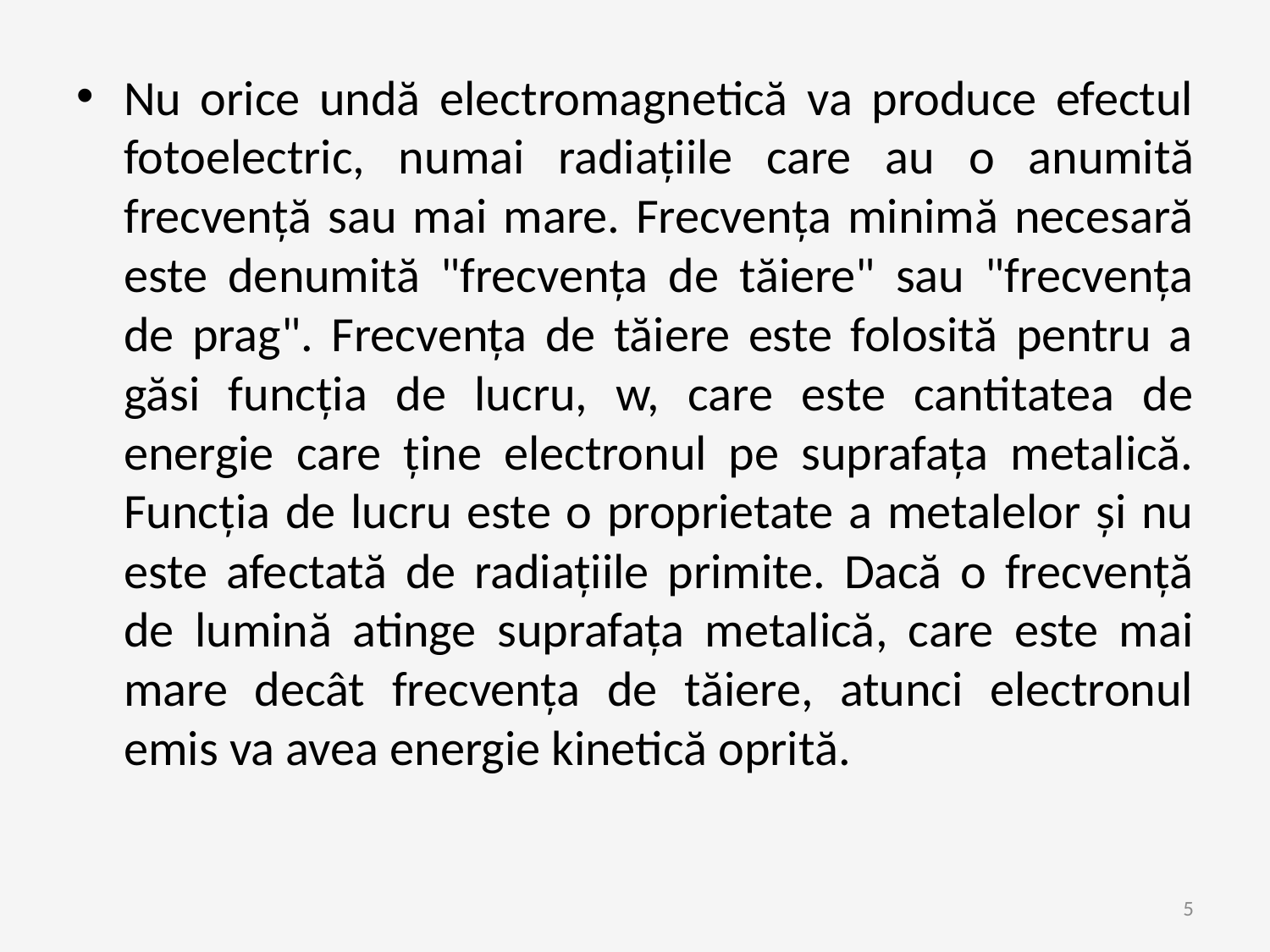

Nu orice undă electromagnetică va produce efectul fotoelectric, numai radiațiile care au o anumită frecvență sau mai mare. Frecvența minimă necesară este denumită "frecvența de tăiere" sau "frecvența de prag". Frecvența de tăiere este folosită pentru a găsi funcția de lucru, w, care este cantitatea de energie care ține electronul pe suprafața metalică. Funcția de lucru este o proprietate a metalelor și nu este afectată de radiațiile primite. Dacă o frecvență de lumină atinge suprafața metalică, care este mai mare decât frecvența de tăiere, atunci electronul emis va avea energie kinetică oprită.

5